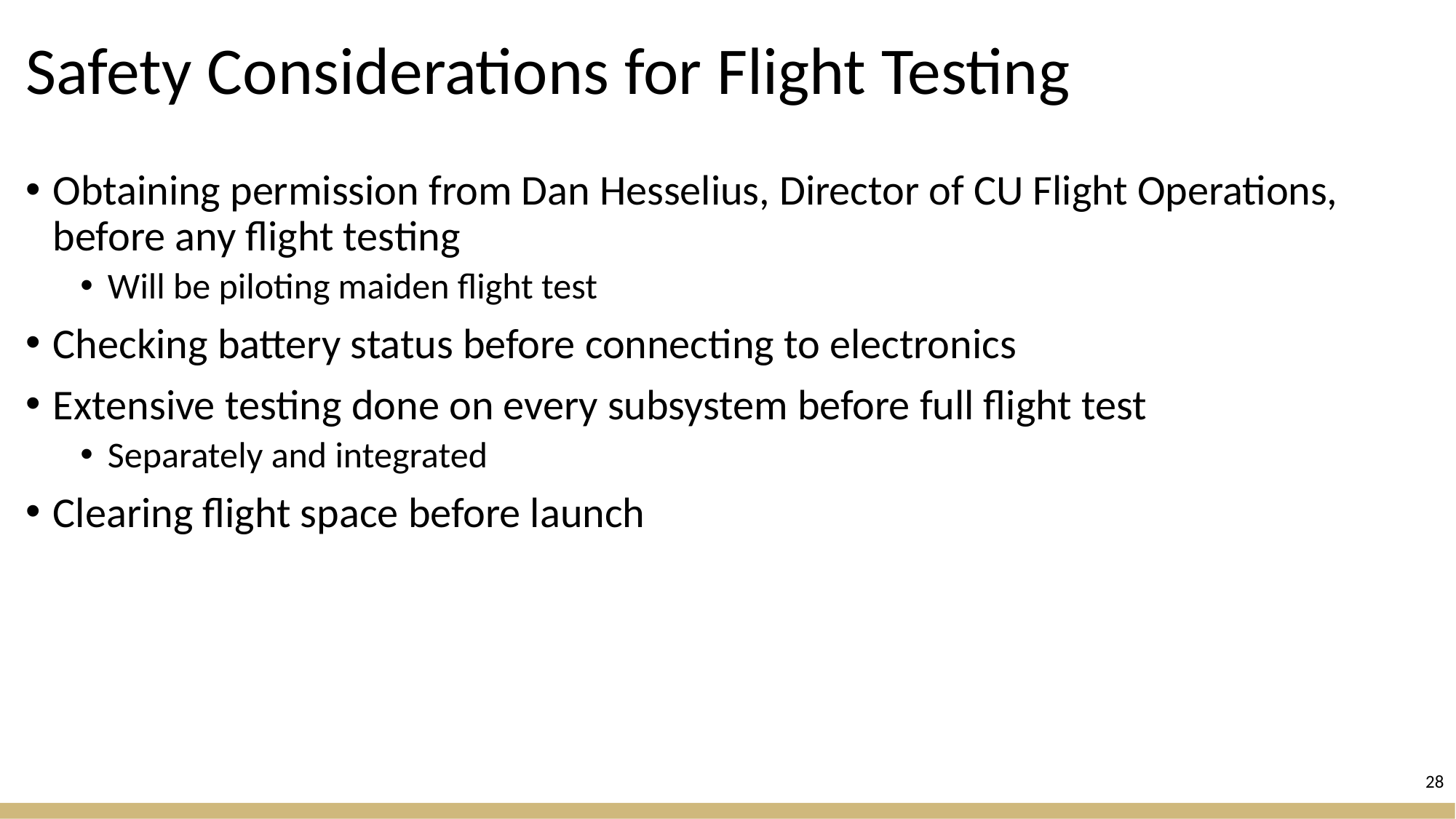

# Safety Considerations for Flight Testing
Obtaining permission from Dan Hesselius, Director of CU Flight Operations, before any flight testing
Will be piloting maiden flight test
Checking battery status before connecting to electronics
Extensive testing done on every subsystem before full flight test
Separately and integrated
Clearing flight space before launch

28